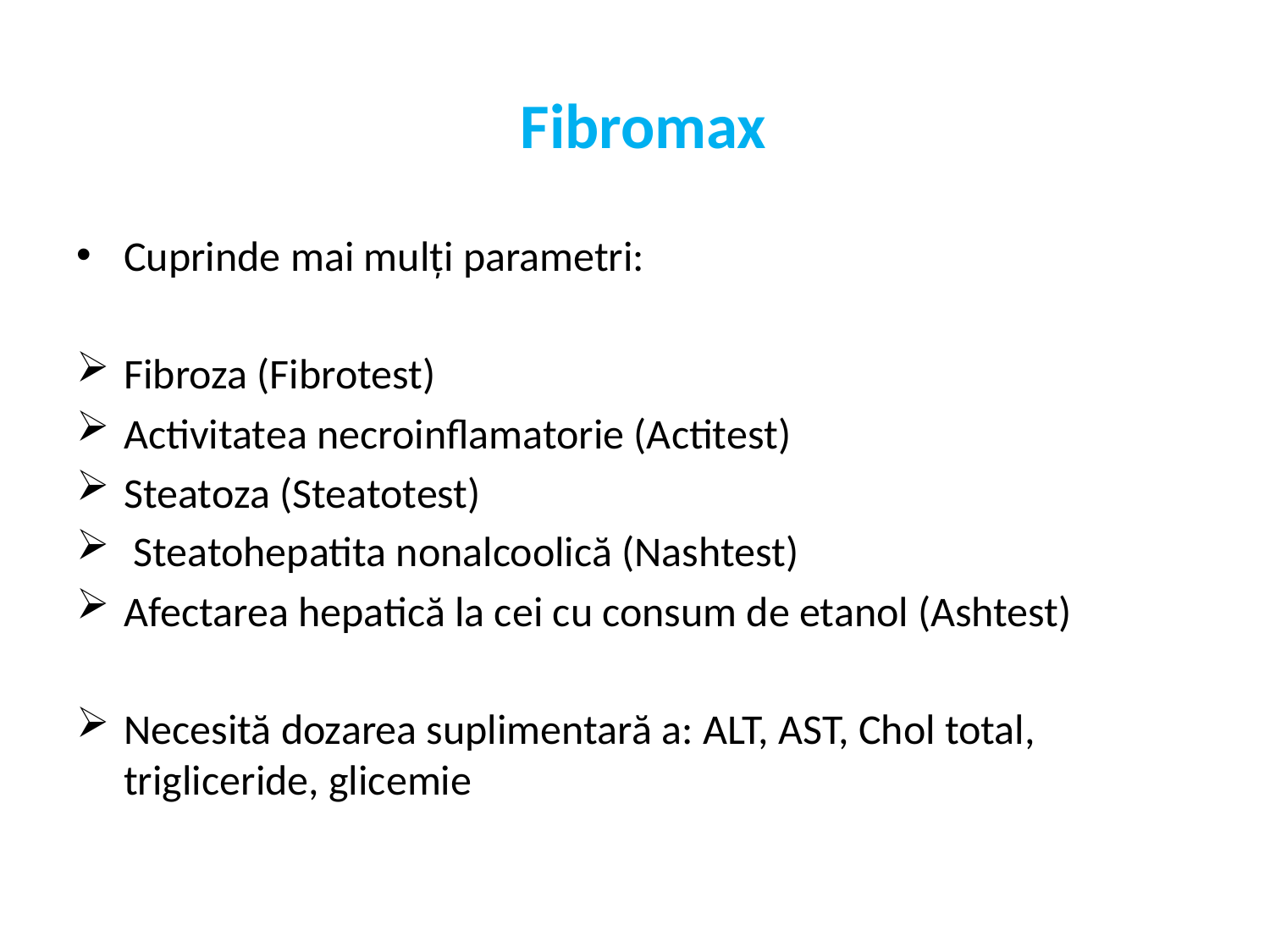

# Fibromax
Cuprinde mai mulți parametri:

Fibroza (Fibrotest)
Activitatea necroinflamatorie (Actitest)
Steatoza (Steatotest)
 Steatohepatita nonalcoolică (Nashtest)
Afectarea hepatică la cei cu consum de etanol (Ashtest)

Necesită dozarea suplimentară a: ALT, AST, Chol total, trigliceride, glicemie